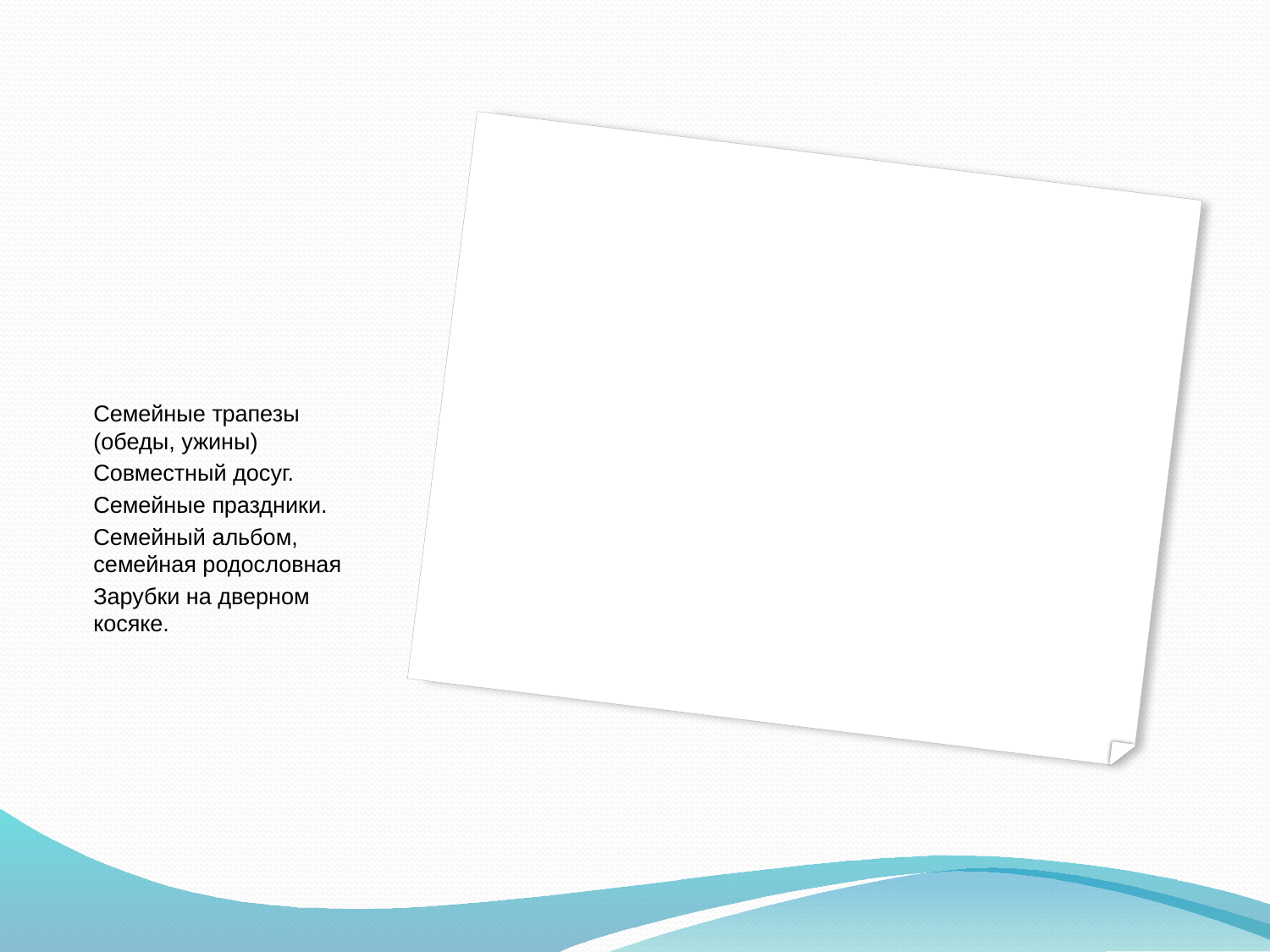

Семейные трапезы (обеды, ужины)
Совместный досуг.
Семейные праздники.
Семейный альбом, семейная родословная
Зарубки на дверном косяке.